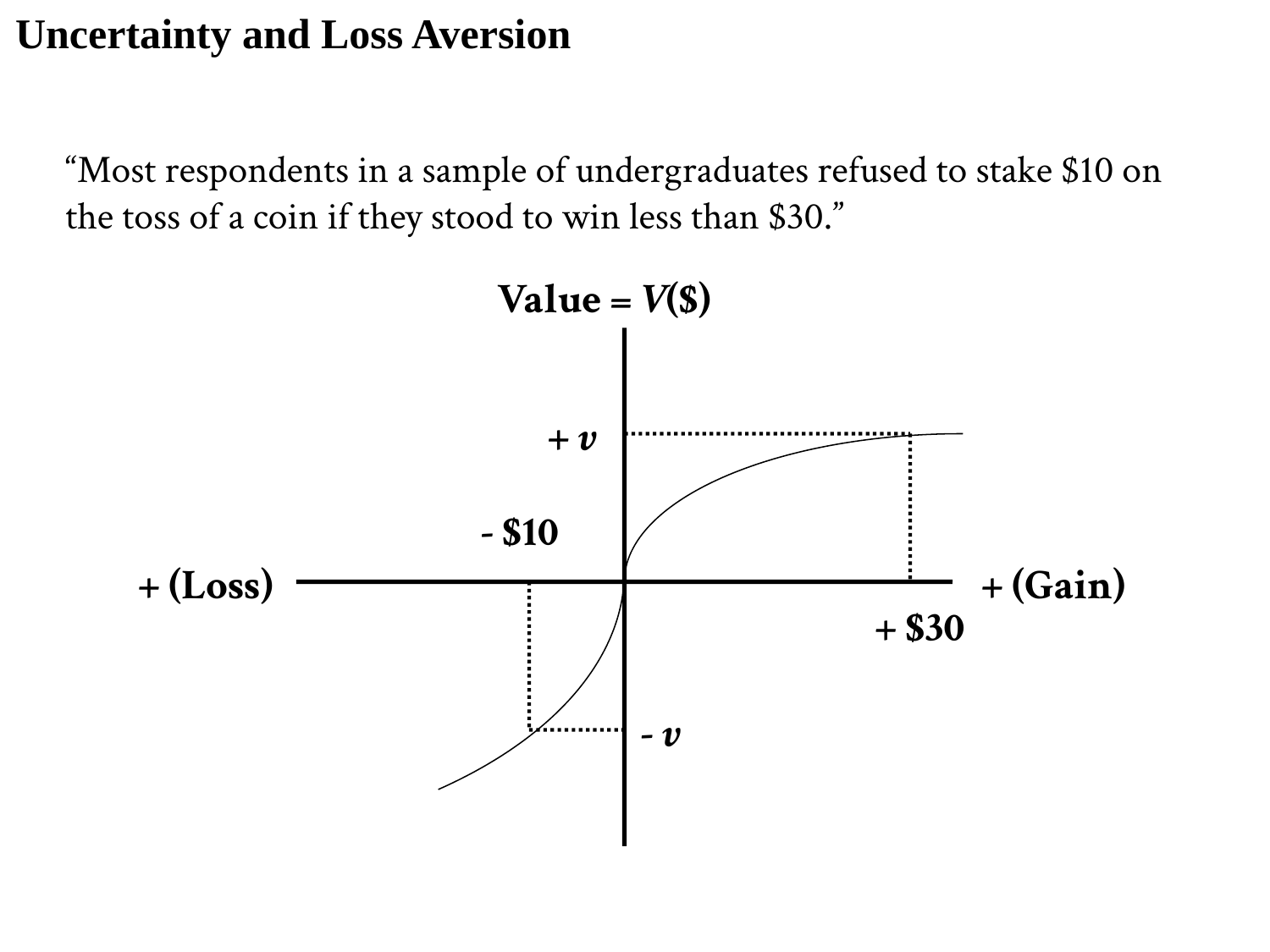

Uncertainty and Loss Aversion
“Most respondents in a sample of undergraduates refused to stake $10 on the toss of a coin if they stood to win less than $30.”
Value = V($)

+ v

- $10
+ (Loss)
+ (Gain)

+ $30
- v